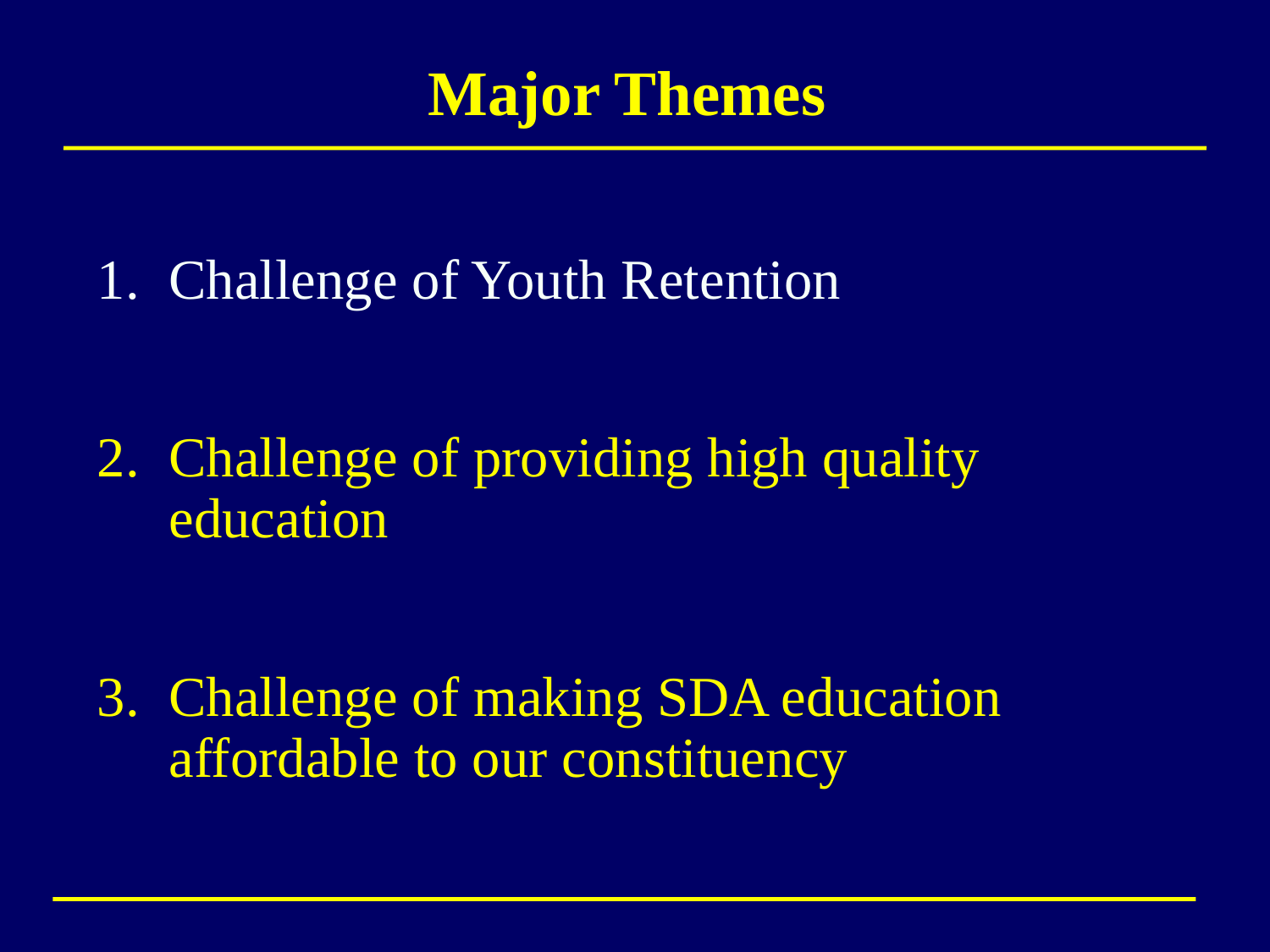

# Major Themes

Challenge of Youth Retention

Challenge of providing high quality education

Challenge of making SDA education affordable to our constituency